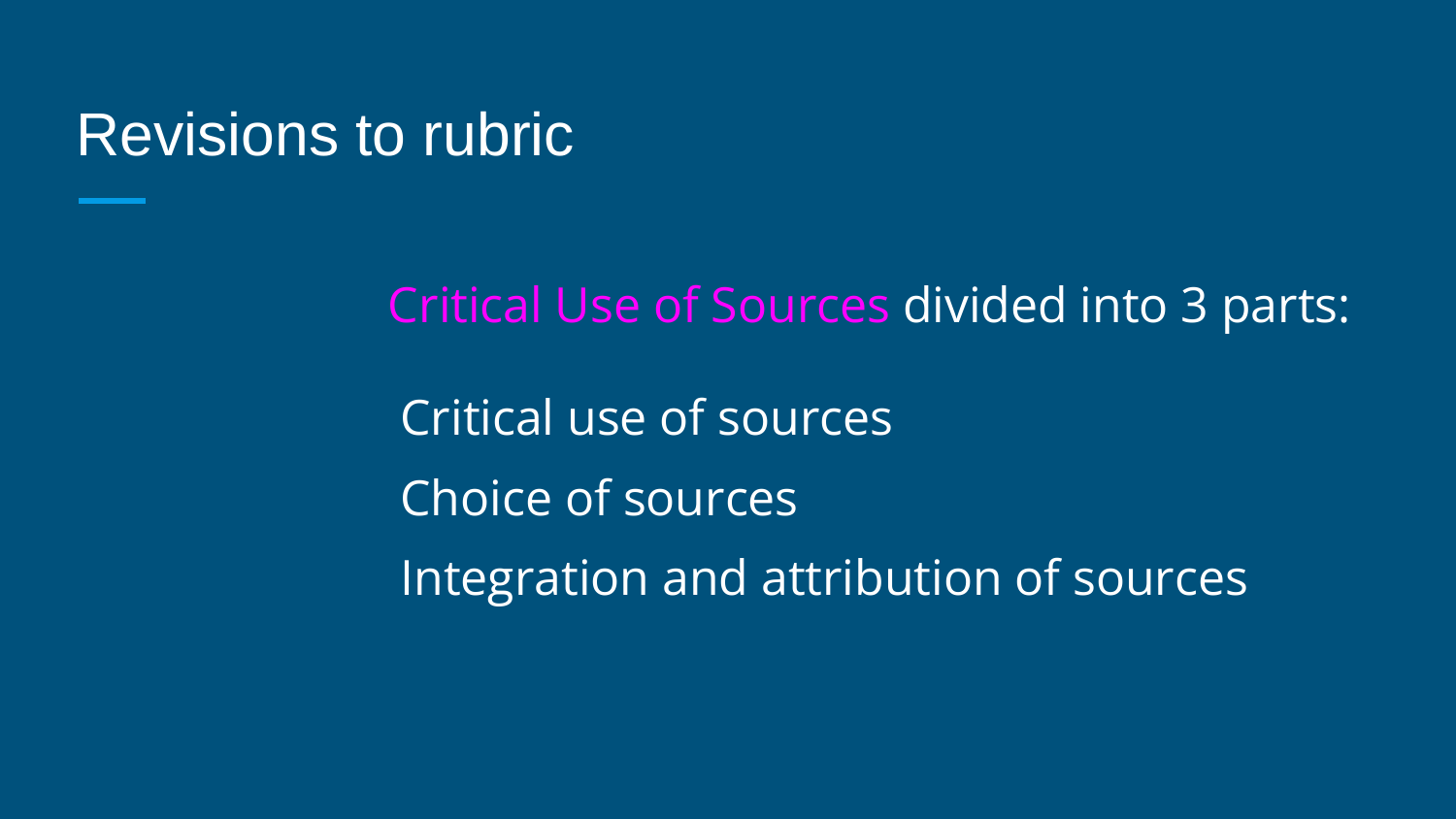

# Revisions to rubric
Critical Use of Sources divided into 3 parts:
Critical use of sources
Choice of sources
Integration and attribution of sources